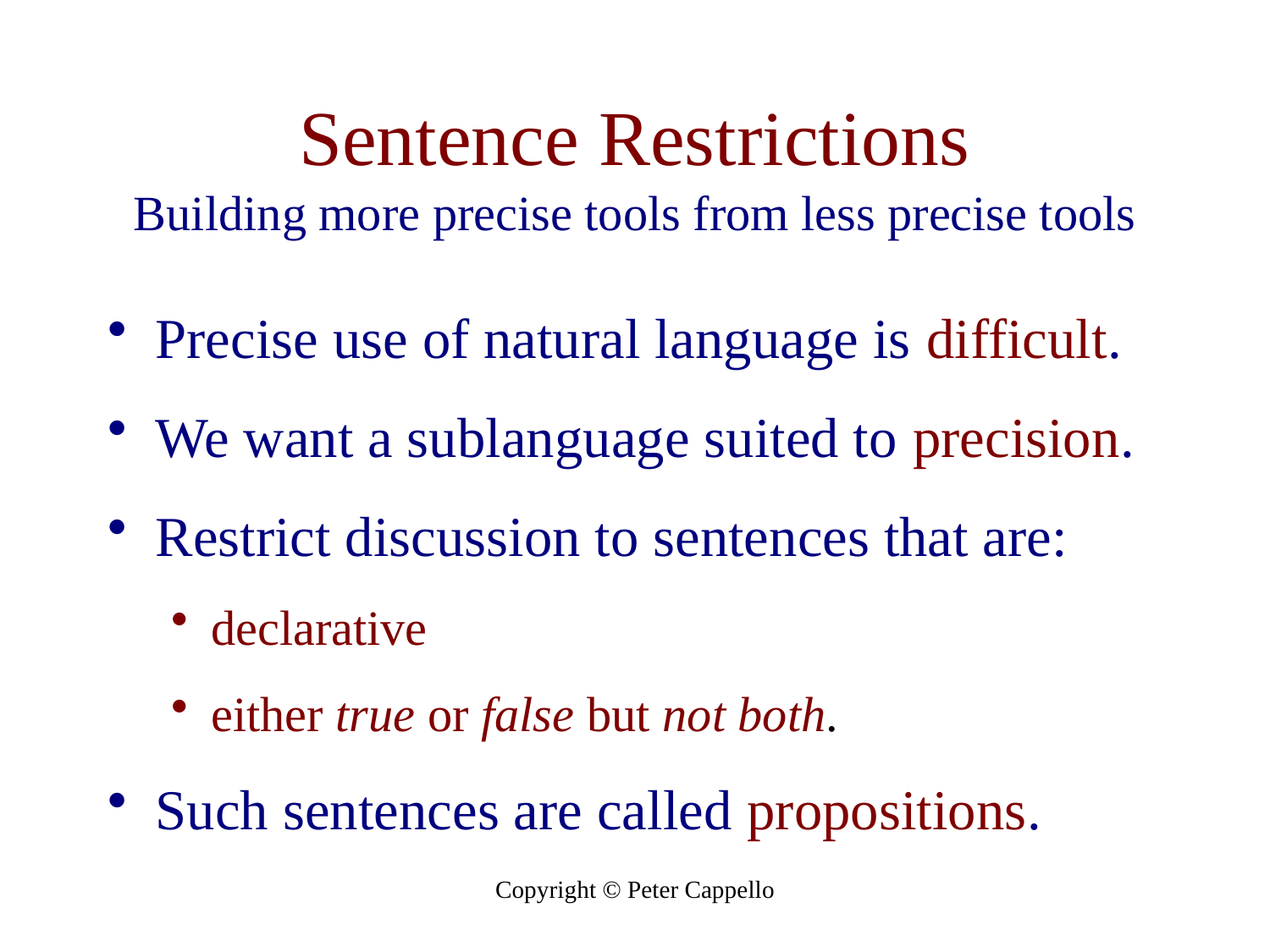

# Sentence Restrictions Building more precise tools from less precise tools
Precise use of natural language is difficult.
We want a sublanguage suited to precision.
Restrict discussion to sentences that are:
declarative
either true or false but not both.
Such sentences are called propositions.
Copyright © Peter Cappello